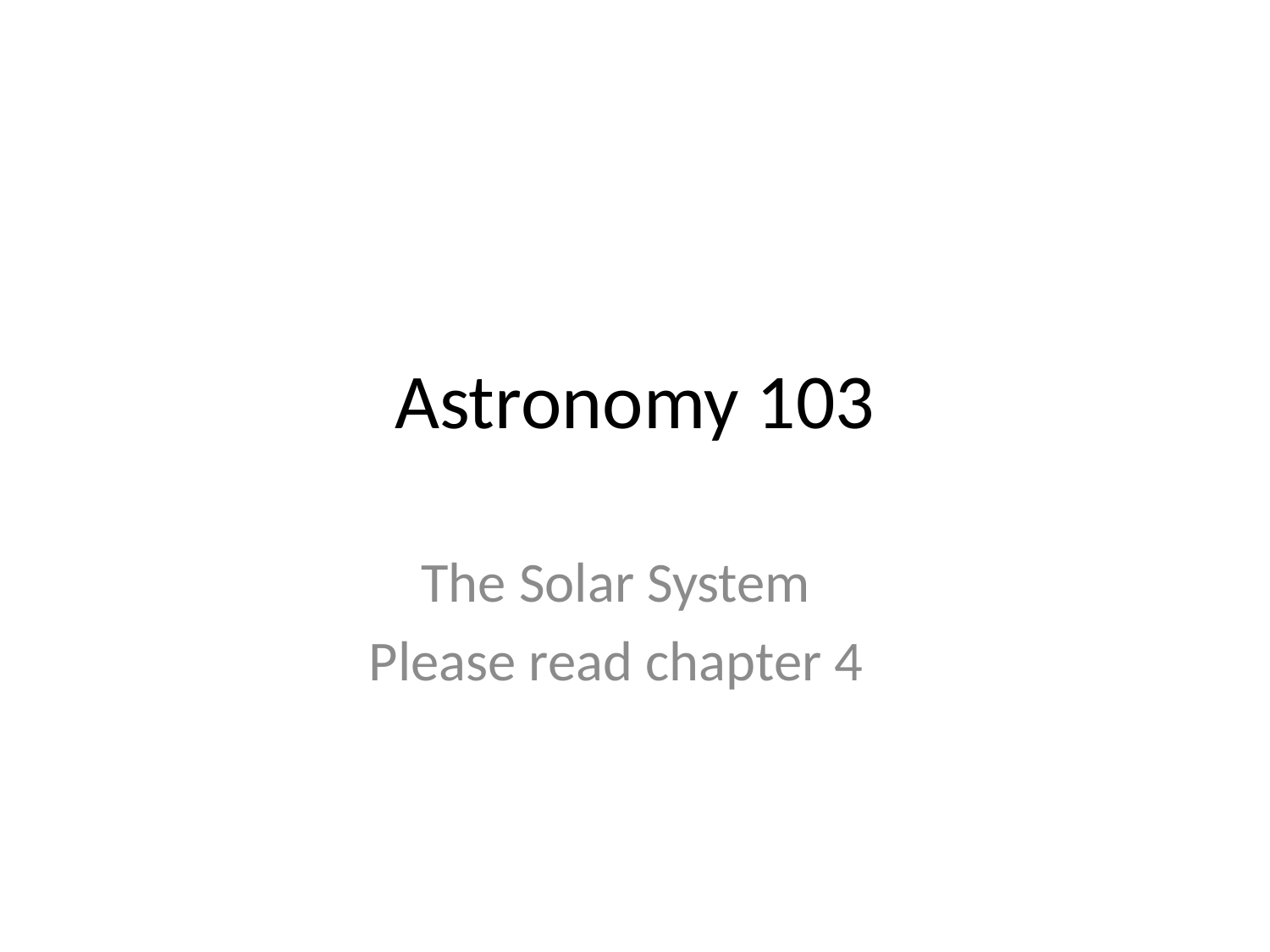

# Astronomy 103
The Solar System
Please read chapter 4